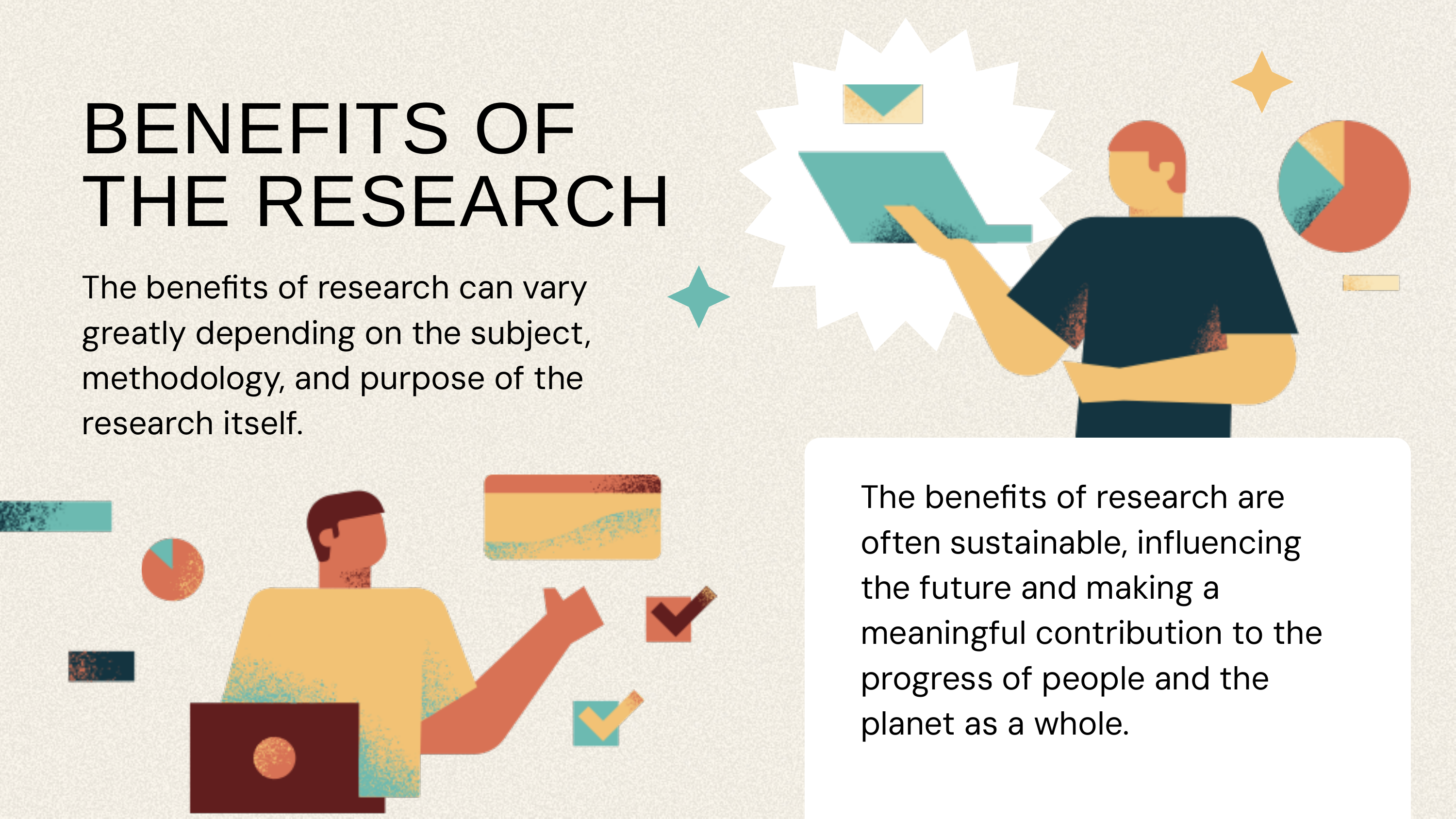

BENEFITS OF THE RESEARCH
The benefits of research can vary greatly depending on the subject, methodology, and purpose of the research itself.

The benefits of research are often sustainable, influencing the future and making a meaningful contribution to the progress of people and the planet as a whole.